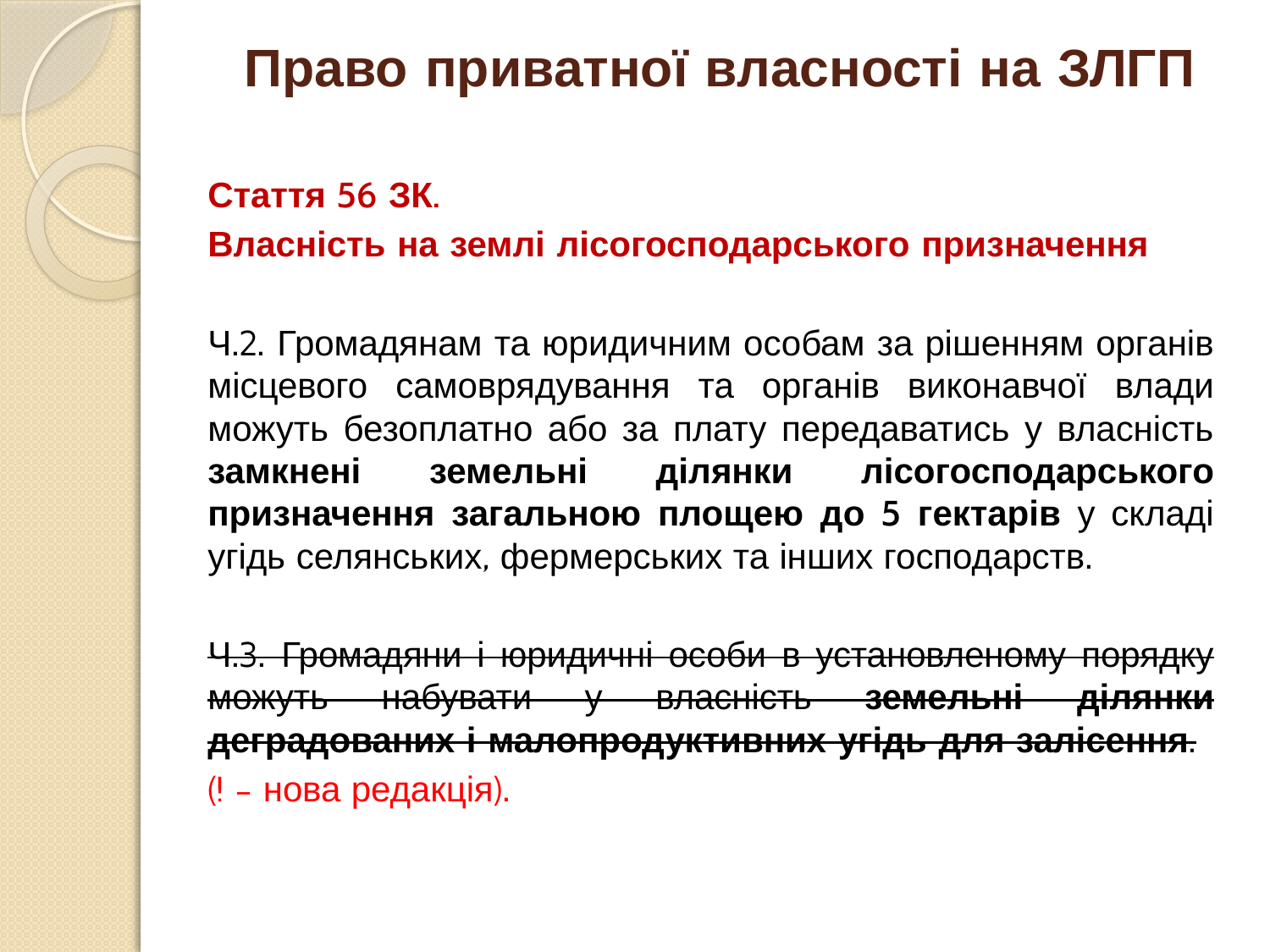

# Право приватної власності на ЗЛГП
Стаття 56 ЗК.
Власність на землі лісогосподарського призначення

Ч.2. Громадянам та юридичним особам за рішенням органів місцевого самоврядування та органів виконавчої влади можуть безоплатно або за плату передаватись у власність замкнені земельні ділянки лісогосподарського призначення загальною площею до 5 гектарів у складі угідь селянських, фермерських та інших господарств.

Ч.3. Громадяни і юридичні особи в установленому порядку можуть набувати у власність земельні ділянки деградованих і малопродуктивних угідь для залісення.
(! – нова редакція).